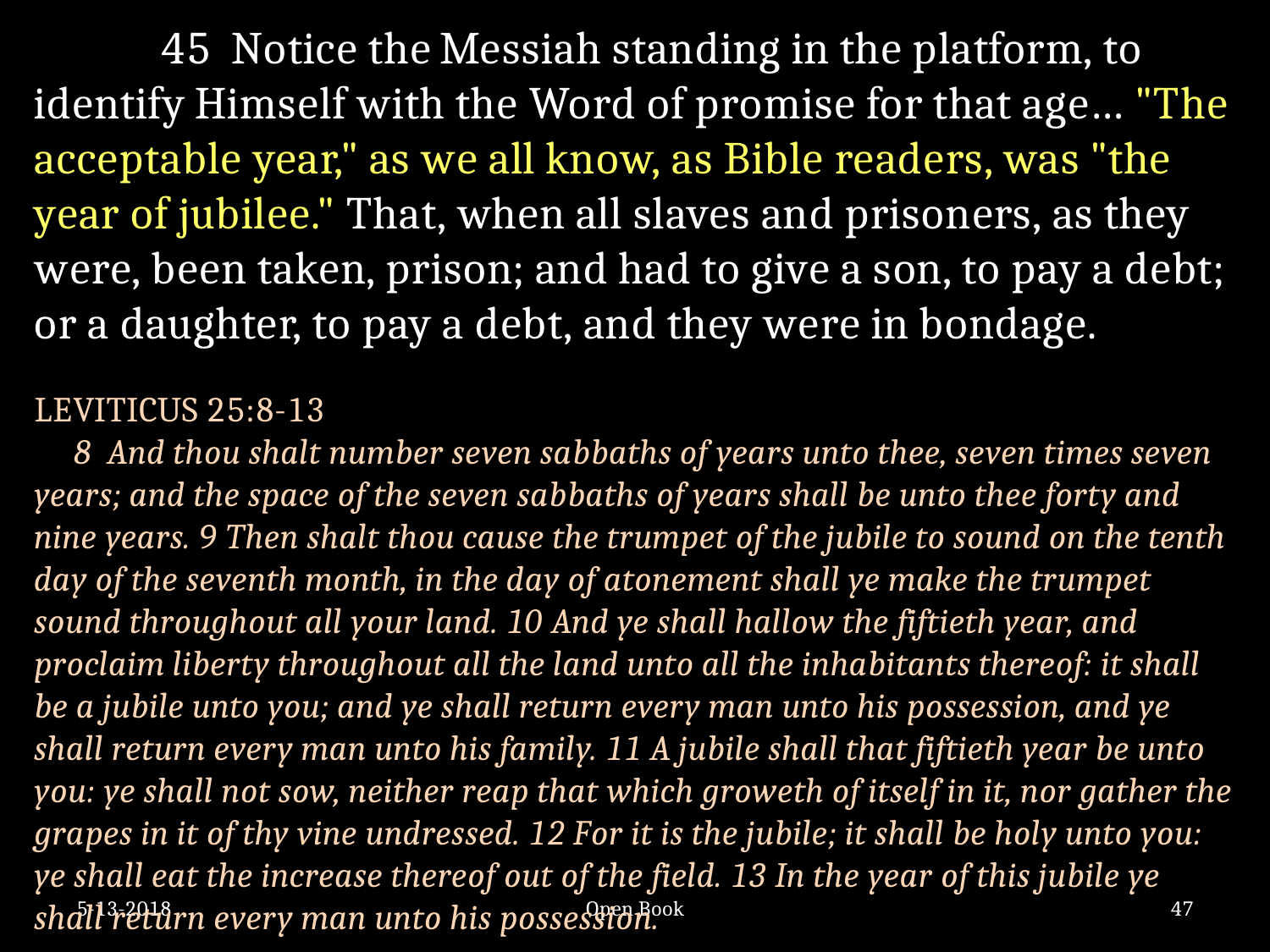

45  Notice the Messiah standing in the platform, to identify Himself with the Word of promise for that age… "The acceptable year," as we all know, as Bible readers, was "the year of jubilee." That, when all slaves and prisoners, as they were, been taken, prison; and had to give a son, to pay a debt; or a daughter, to pay a debt, and they were in bondage.

LEVITICUS 25:8-13
     8  And thou shalt number seven sabbaths of years unto thee, seven times seven years; and the space of the seven sabbaths of years shall be unto thee forty and nine years. 9 Then shalt thou cause the trumpet of the jubile to sound on the tenth day of the seventh month, in the day of atonement shall ye make the trumpet sound throughout all your land. 10 And ye shall hallow the fiftieth year, and proclaim liberty throughout all the land unto all the inhabitants thereof: it shall be a jubile unto you; and ye shall return every man unto his possession, and ye shall return every man unto his family. 11 A jubile shall that fiftieth year be unto you: ye shall not sow, neither reap that which groweth of itself in it, nor gather the grapes in it of thy vine undressed. 12 For it is the jubile; it shall be holy unto you: ye shall eat the increase thereof out of the field. 13 In the year of this jubile ye shall return every man unto his possession.
5-13-2018
Open Book
47